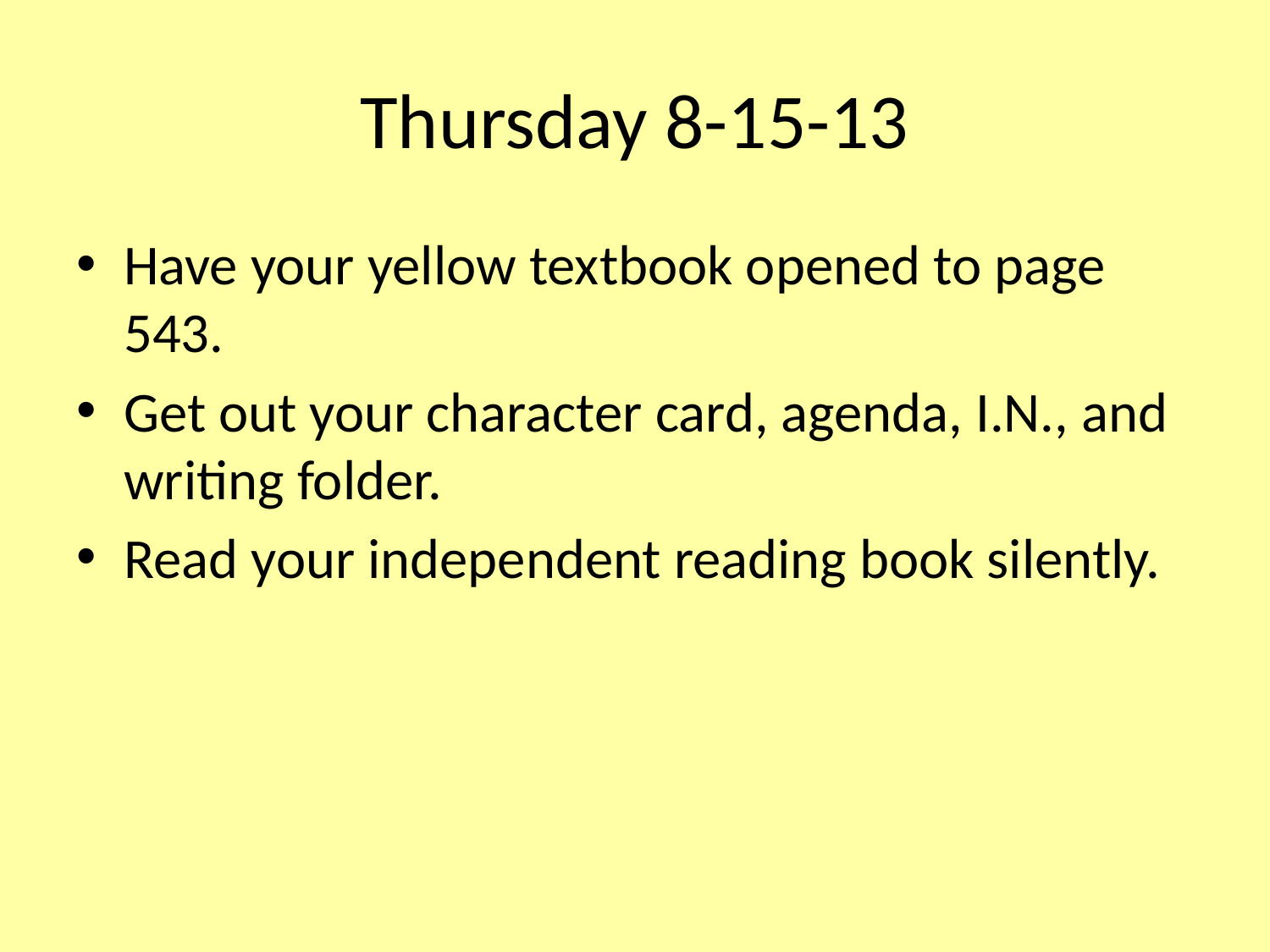

# Thursday 8-15-13
Have your yellow textbook opened to page 543.
Get out your character card, agenda, I.N., and writing folder.
Read your independent reading book silently.